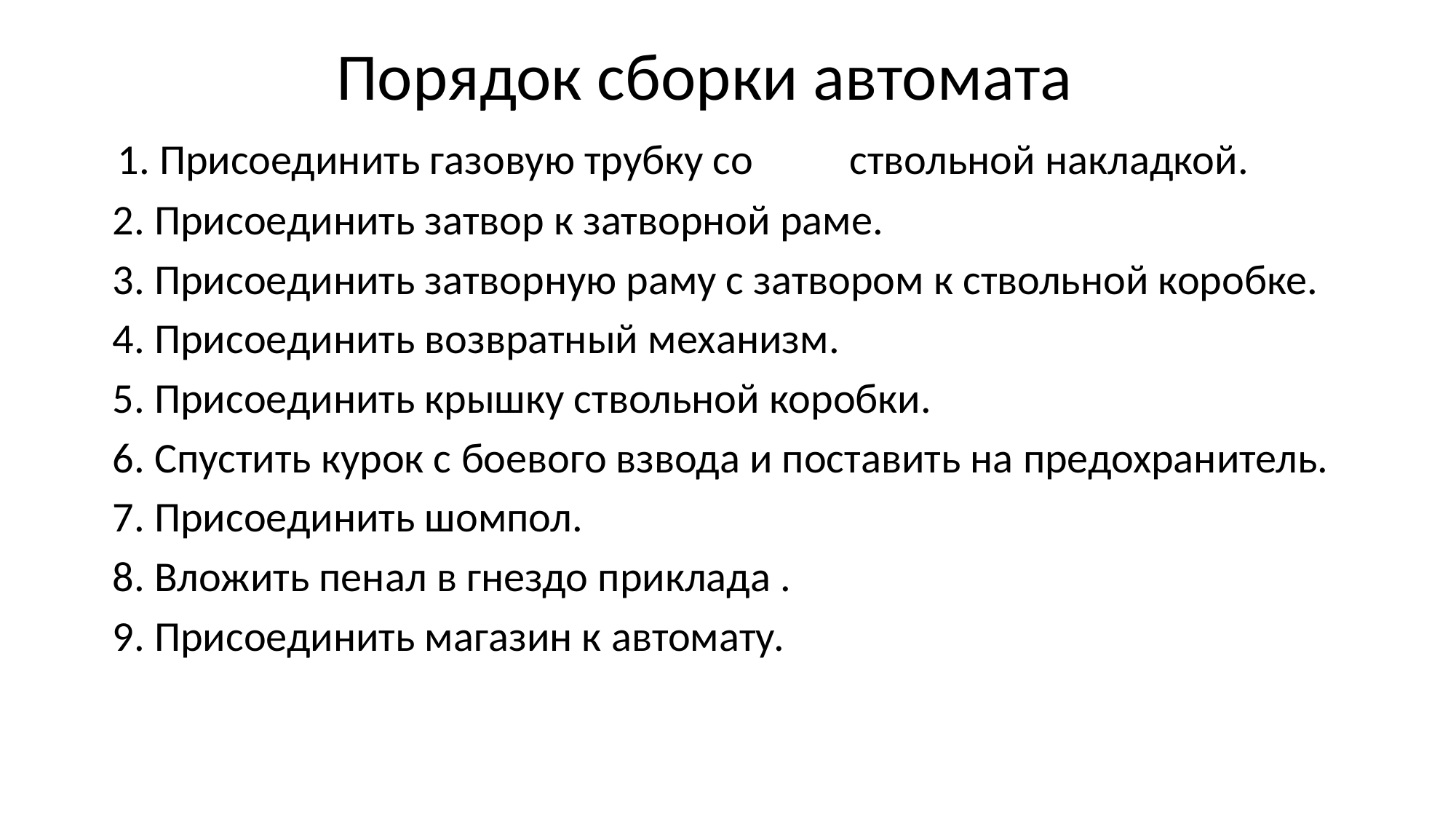

Порядок сборки автомата
    1. Присоединить газовую трубку со          ствольной накладкой.
    2. Присоединить затвор к затворной раме.
    3. Присоединить затворную раму с затвором к ствольной коробке.
    4. Присоединить возвратный механизм.
    5. Присоединить крышку ствольной коробки.
    6. Спустить курок с боевого взвода и поставить на предохранитель.
    7. Присоединить шомпол.
    8. Вложить пенал в гнездо приклада .
    9. Присоединить магазин к автомату.